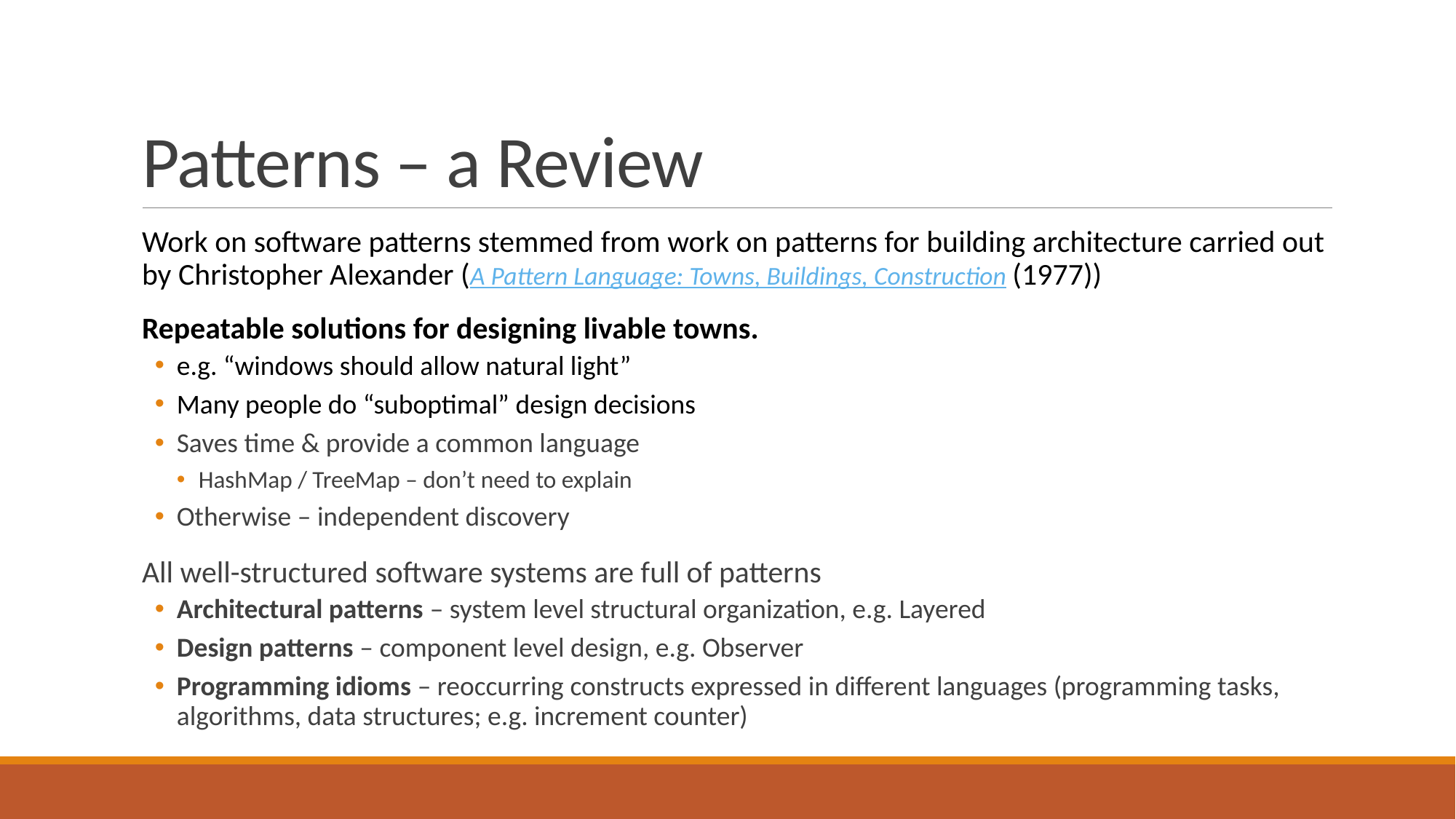

# Patterns – a Review
Work on software patterns stemmed from work on patterns for building architecture carried out by Christopher Alexander (A Pattern Language: Towns, Buildings, Construction (1977))
Repeatable solutions for designing livable towns.
e.g. “windows should allow natural light”
Many people do “suboptimal” design decisions
Saves time & provide a common language
HashMap / TreeMap – don’t need to explain
Otherwise – independent discovery
All well-structured software systems are full of patterns
Architectural patterns – system level structural organization, e.g. Layered
Design patterns – component level design, e.g. Observer
Programming idioms – reoccurring constructs expressed in different languages (programming tasks, algorithms, data structures; e.g. increment counter)